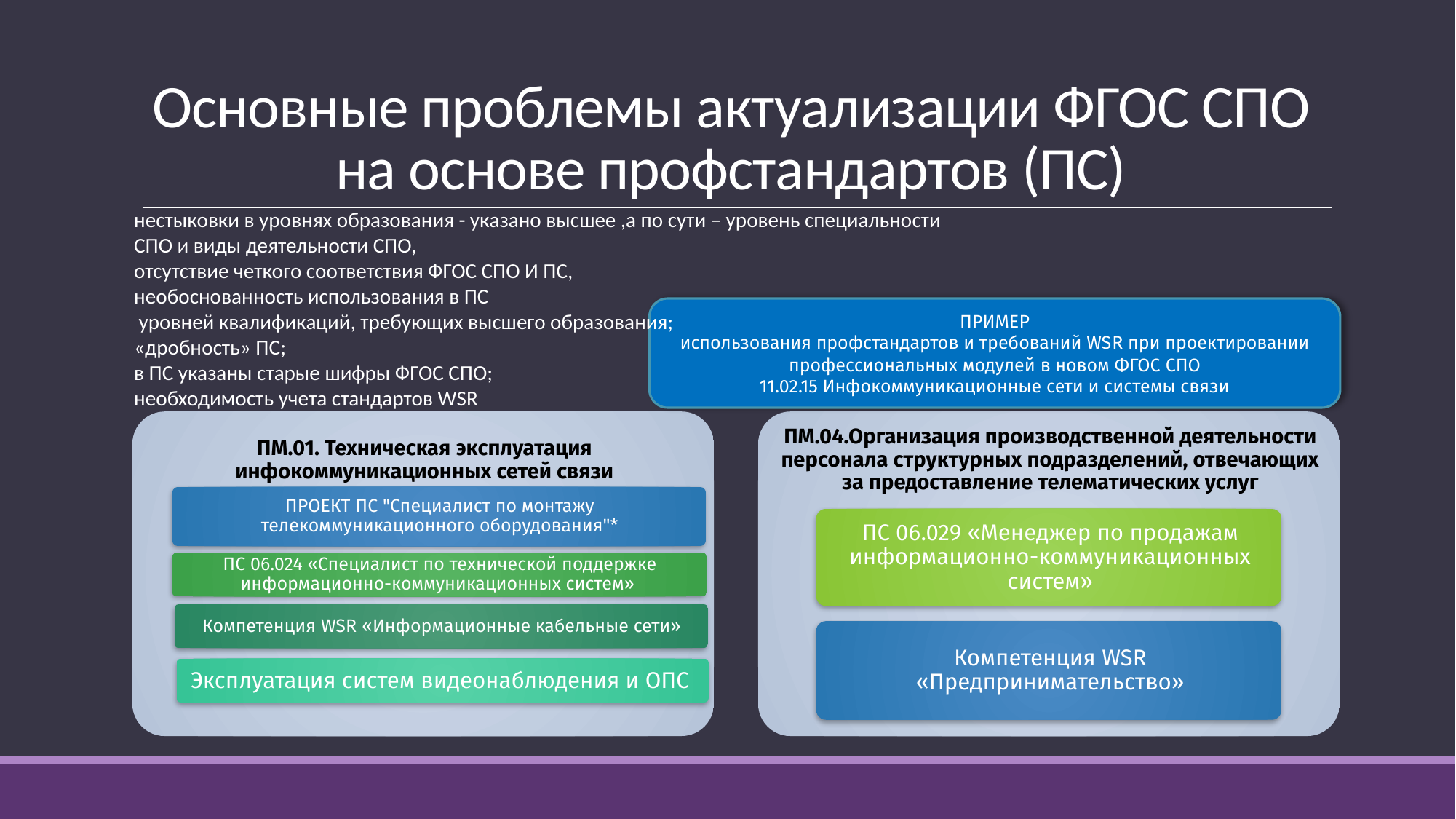

# Основные проблемы актуализации ФГОС СПО на основе профстандартов (ПС)
нестыковки в уровнях образования - указано высшее ,а по сути – уровень специальности СПО и виды деятельности СПО,
отсутствие четкого соответствия ФГОС СПО И ПС,
необоснованность использования в ПС
 уровней квалификаций, требующих высшего образования;
«дробность» ПС;
в ПС указаны старые шифры ФГОС СПО;
необходимость учета стандартов WSR
ПРИМЕР
использования профстандартов и требований WSR при проектировании профессиональных модулей в новом ФГОС СПО
11.02.15 Инфокоммуникационные сети и системы связи
ПМ.01. Техническая эксплуатация инфокоммуникационных сетей связи
ПРОЕКТ ПС "Специалист по монтажу телекоммуникационного оборудования"*
Эксплуатация систем видеонаблюдения и ОПС
Компетенция WSR «Информационные кабельные сети»
ПС 06.024 «Специалист по технической поддержке информационно-коммуникационных систем»
ПМ.04.Организация производственной деятельности персонала структурных подразделений, отвечающих за предоставление телематических услуг
ПС 06.029 «Менеджер по продажам информационно-коммуникационных систем»
Компетенция WSR «Предпринимательство»